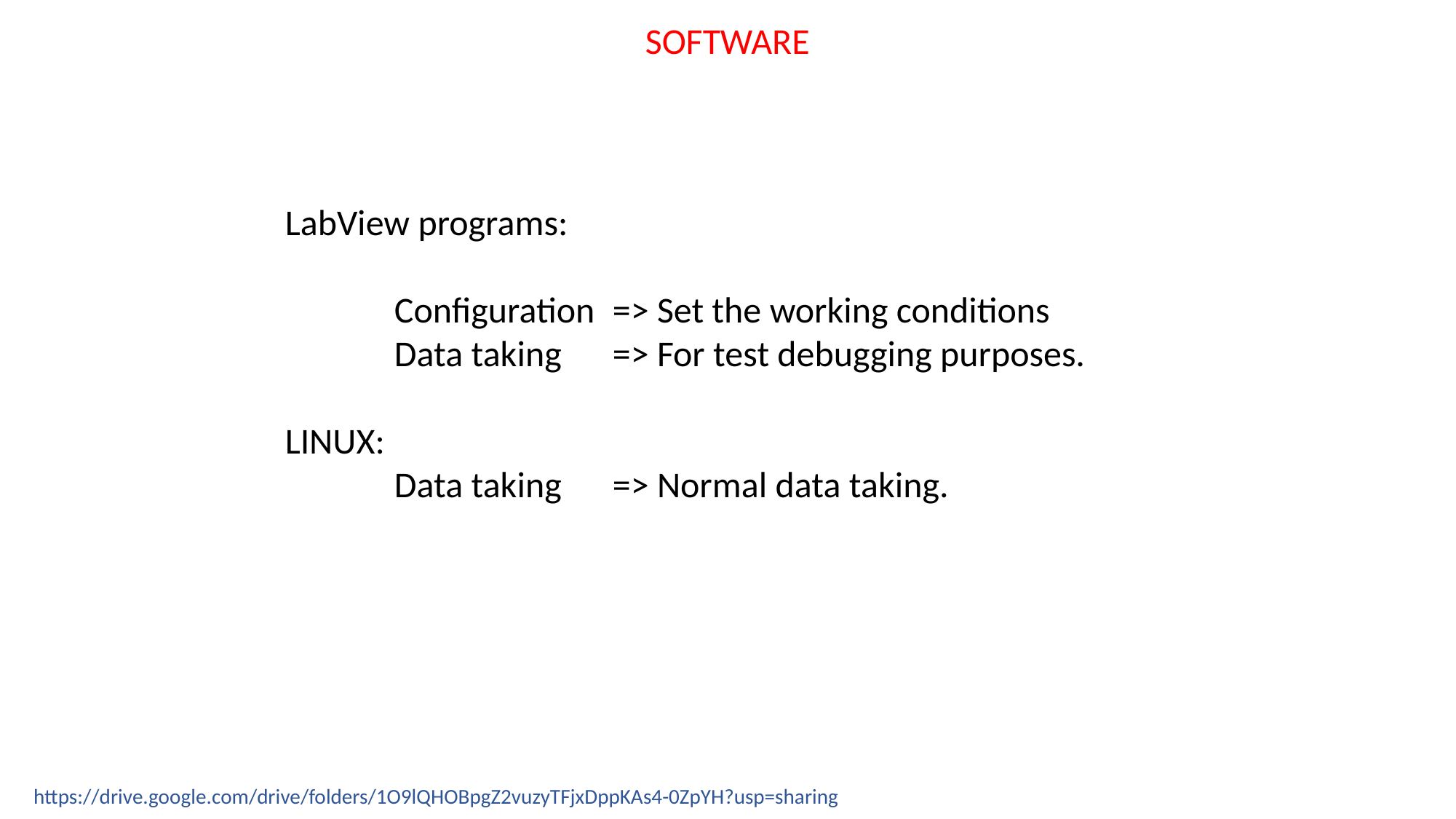

SOFTWARE
LabView programs:

	Configuration 	=> Set the working conditions
	Data taking 	=> For test debugging purposes.

LINUX:
	Data taking	=> Normal data taking.
https://drive.google.com/drive/folders/1O9lQHOBpgZ2vuzyTFjxDppKAs4-0ZpYH?usp=sharing